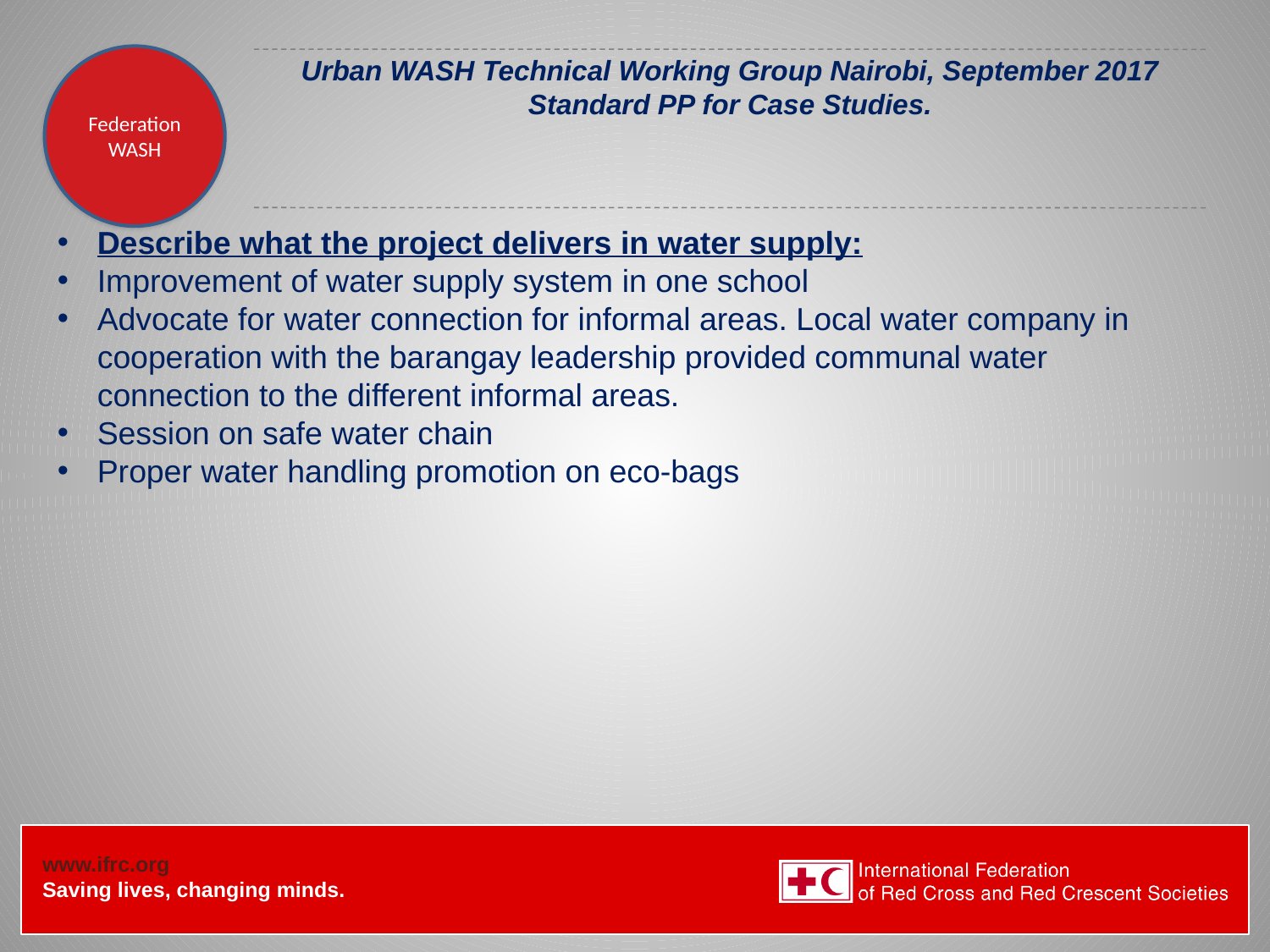

Federation WASH
# Urban WASH Technical Working Group Nairobi, September 2017 Standard PP for Case Studies.
Describe what the project delivers in water supply:
Improvement of water supply system in one school
Advocate for water connection for informal areas. Local water company in cooperation with the barangay leadership provided communal water connection to the different informal areas.
Session on safe water chain
Proper water handling promotion on eco-bags